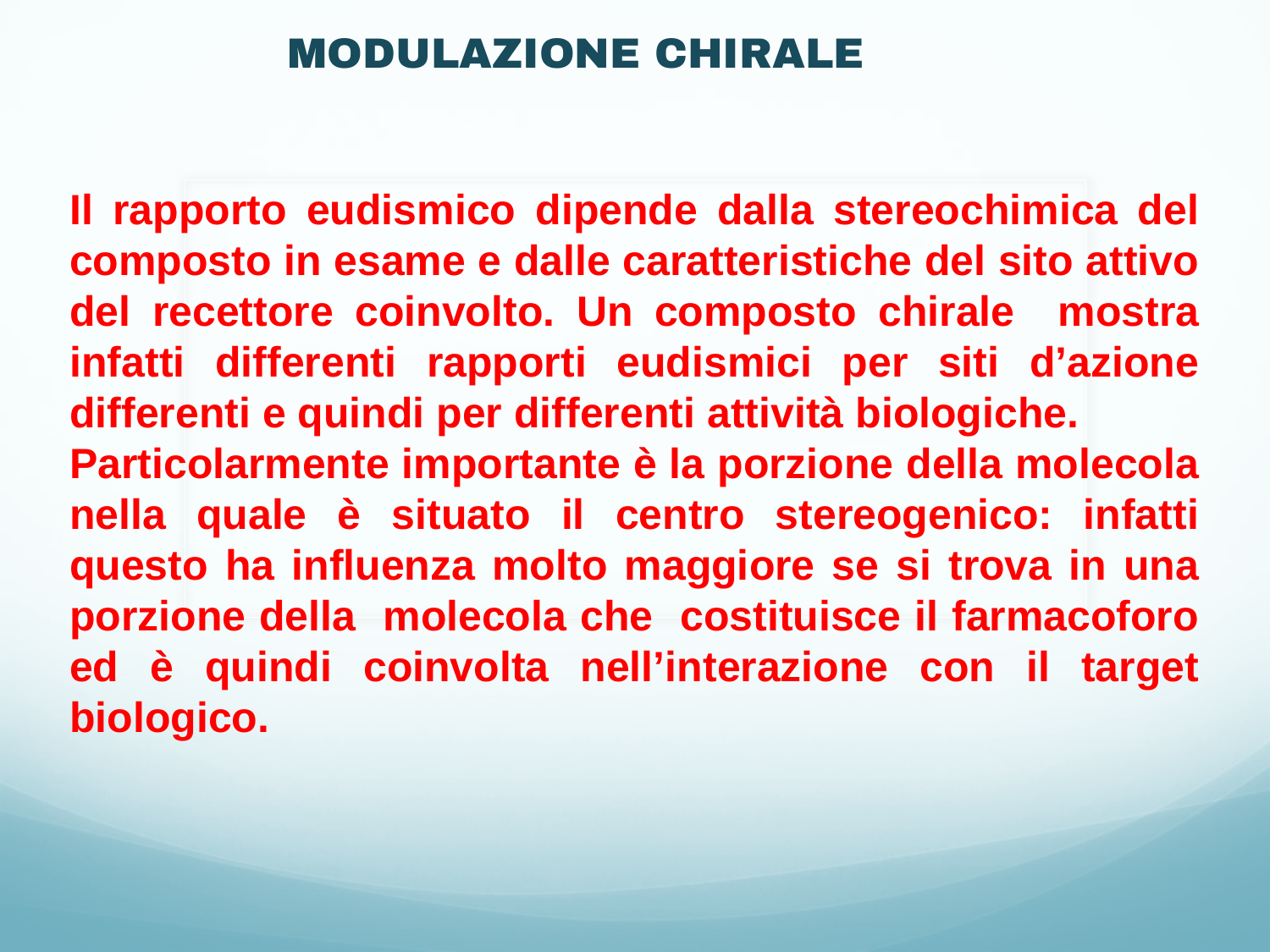

MODULAZIONE CHIRALE

Il rapporto eudismico dipende dalla stereochimica del composto in esame e dalle caratteristiche del sito attivo del recettore coinvolto. Un composto chirale  mostra infatti differenti rapporti eudismici per siti d’azione differenti e quindi per differenti attività biologiche.
Particolarmente importante è la porzione della molecola nella quale è situato il centro stereogenico: infatti questo ha influenza molto maggiore se si trova in una porzione della  molecola che  costituisce il farmacoforo ed è quindi coinvolta nell’interazione con il target biologico.